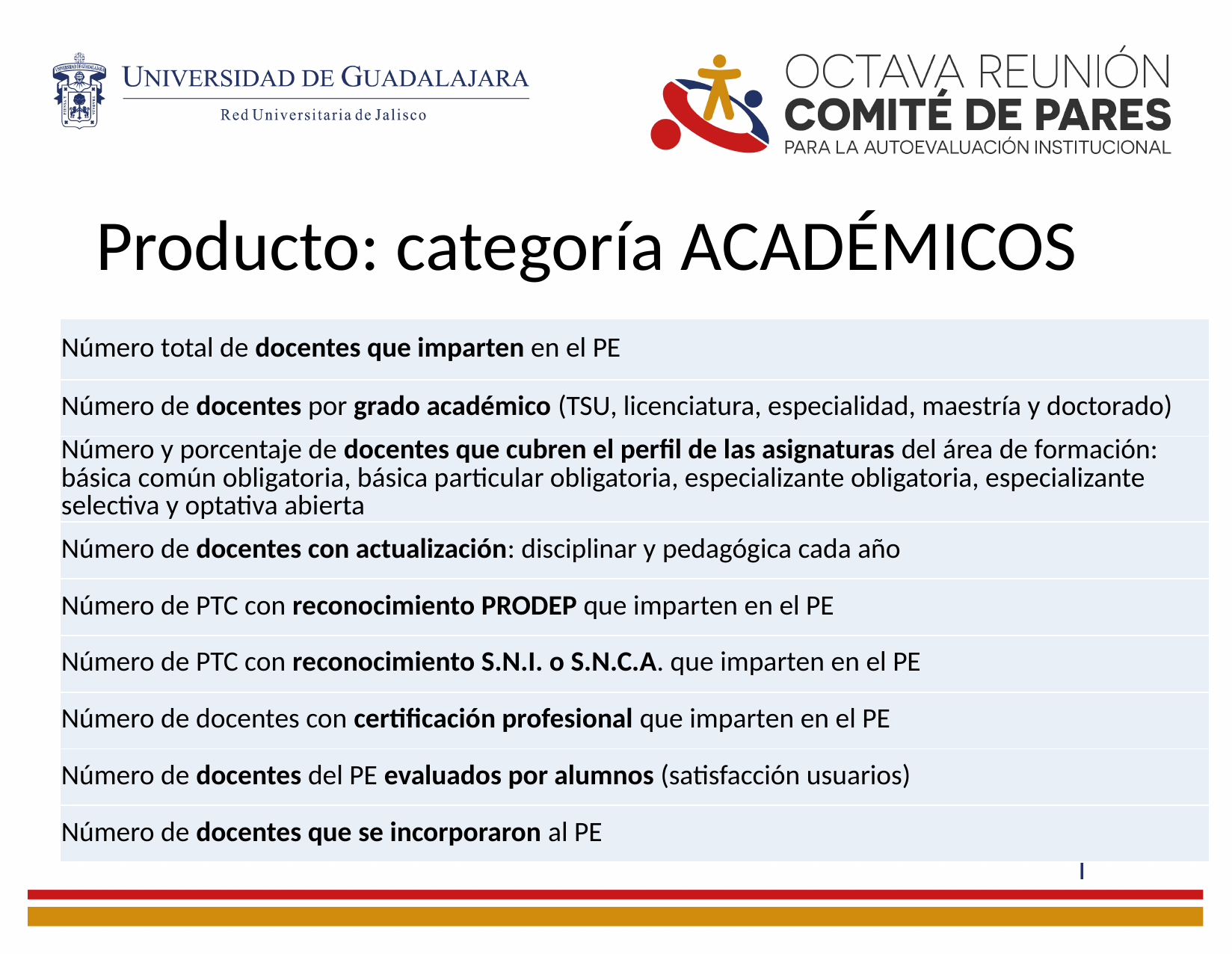

# Producto: categoría ACADÉMICOS
| Número total de docentes que imparten en el PE |
| --- |
| Número de docentes por grado académico (TSU, licenciatura, especialidad, maestría y doctorado) |
| Número y porcentaje de docentes que cubren el perfil de las asignaturas del área de formación: básica común obligatoria, básica particular obligatoria, especializante obligatoria, especializante selectiva y optativa abierta |
| Número de docentes con actualización: disciplinar y pedagógica cada año |
| Número de PTC con reconocimiento PRODEP que imparten en el PE |
| Número de PTC con reconocimiento S.N.I. o S.N.C.A. que imparten en el PE |
| Número de docentes con certificación profesional que imparten en el PE |
| Número de docentes del PE evaluados por alumnos (satisfacción usuarios) |
| Número de docentes que se incorporaron al PE |